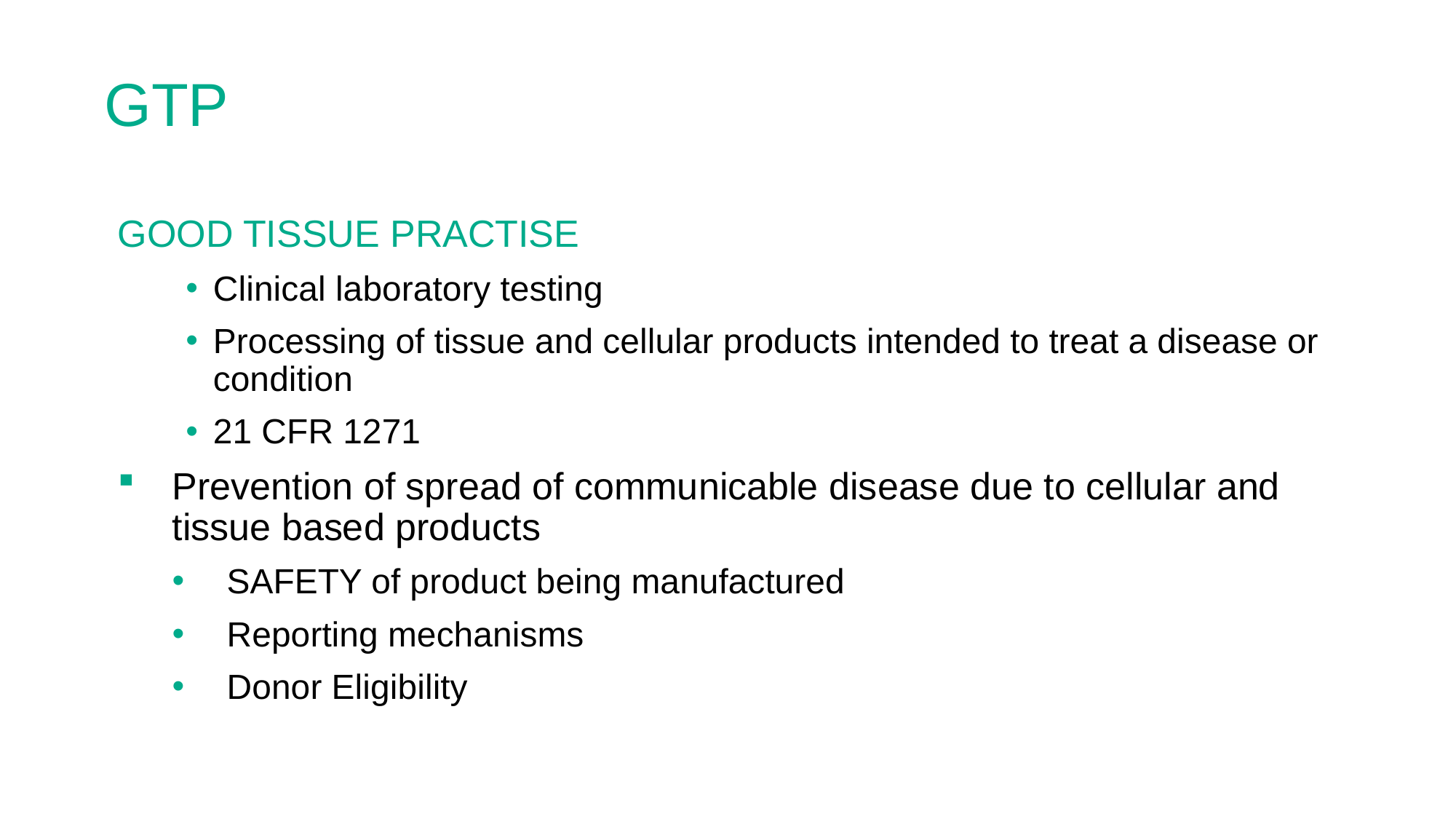

# GTP
GOOD TISSUE PRACTISE
Clinical laboratory testing
Processing of tissue and cellular products intended to treat a disease or condition
21 CFR 1271
Prevention of spread of communicable disease due to cellular and tissue based products
SAFETY of product being manufactured
Reporting mechanisms
Donor Eligibility